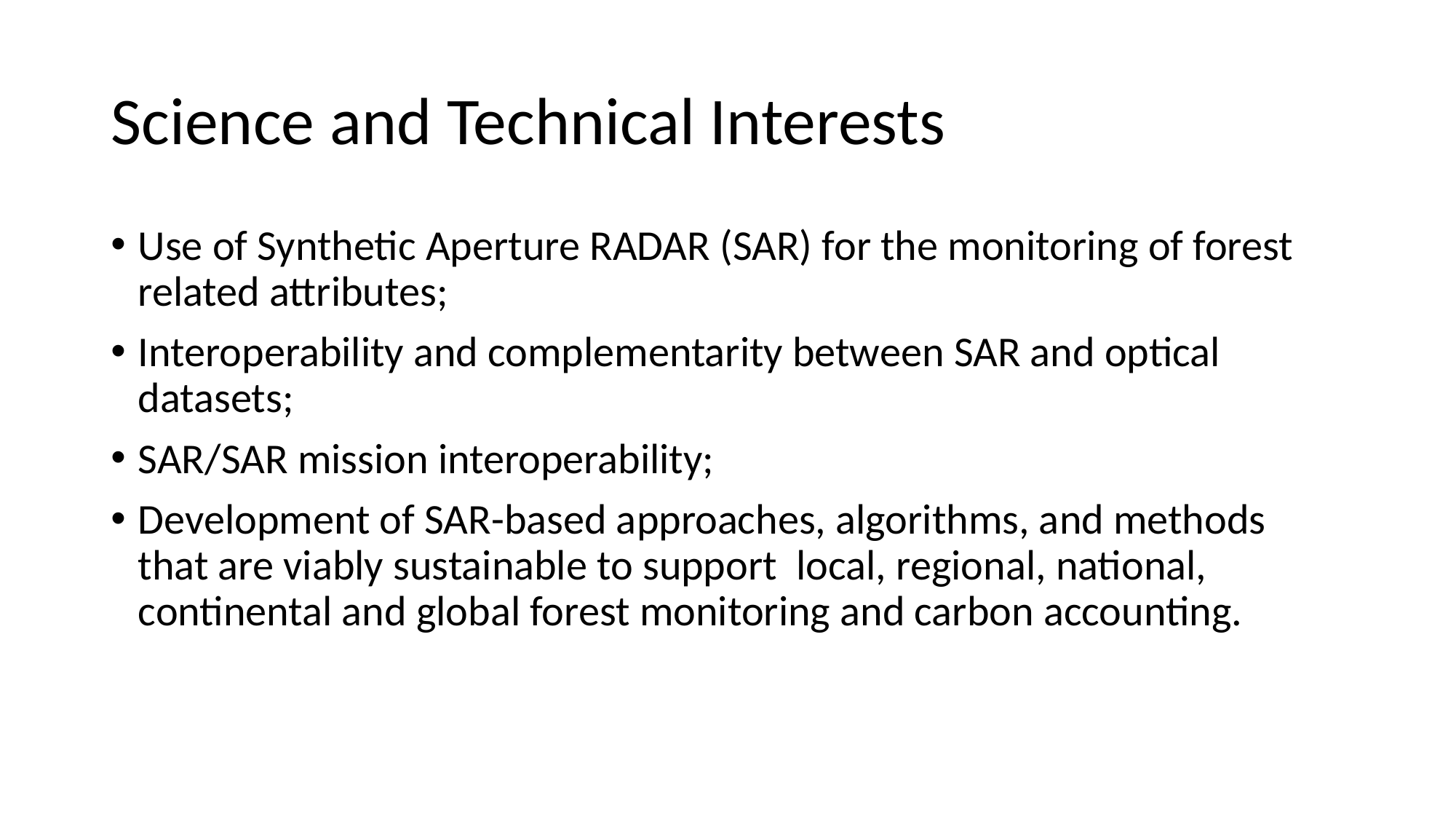

# Science and Technical Interests
Use of Synthetic Aperture RADAR (SAR) for the monitoring of forest related attributes;
Interoperability and complementarity between SAR and optical datasets;
SAR/SAR mission interoperability;
Development of SAR-based approaches, algorithms, and methods that are viably sustainable to support  local, regional, national, continental and global forest monitoring and carbon accounting.